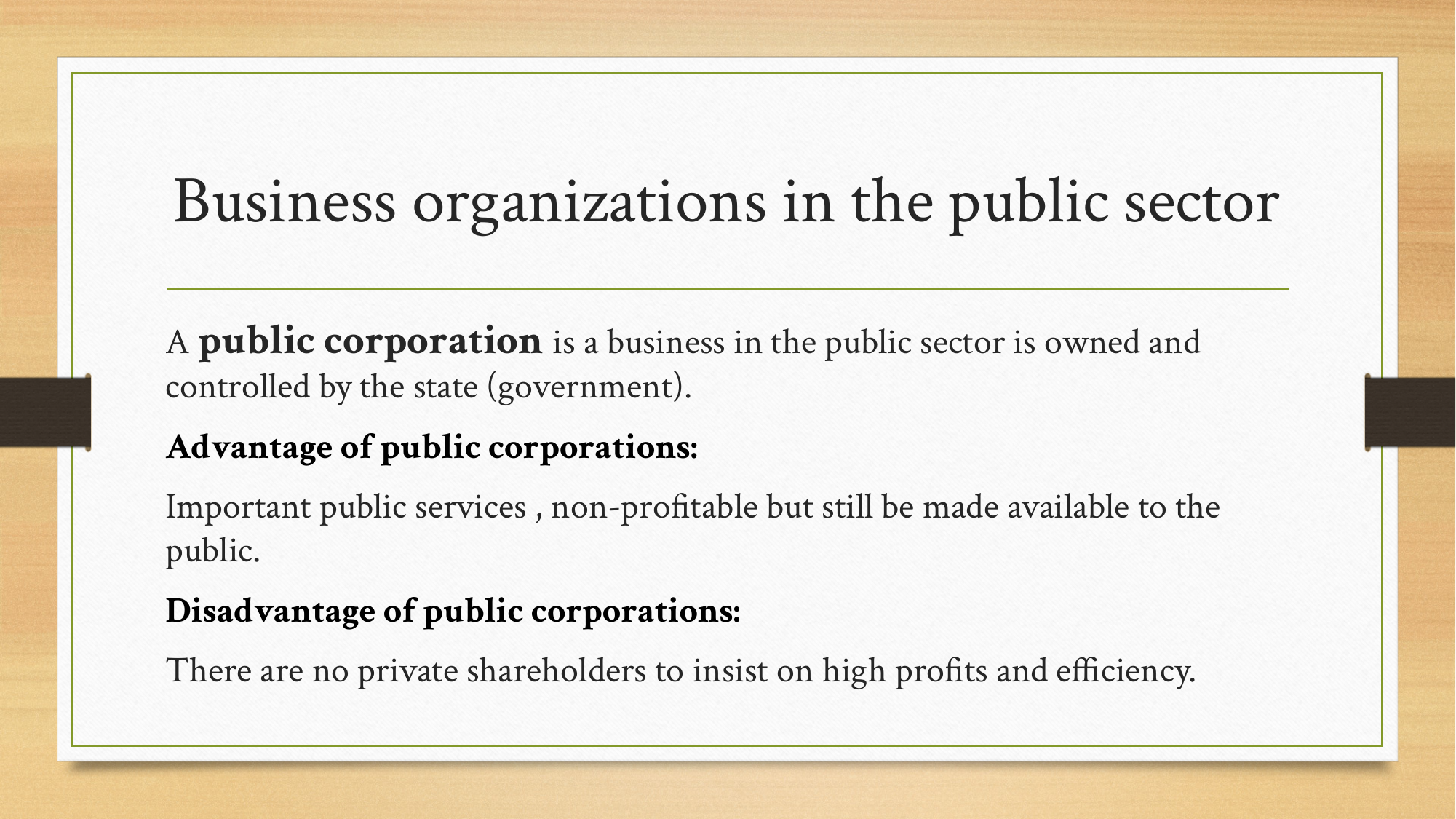

# Business organizations in the public sector
A public corporation is a business in the public sector is owned and controlled by the state (government).
Advantage of public corporations:
Important public services , non-profitable but still be made available to the public.
Disadvantage of public corporations:
There are no private shareholders to insist on high profits and efficiency.